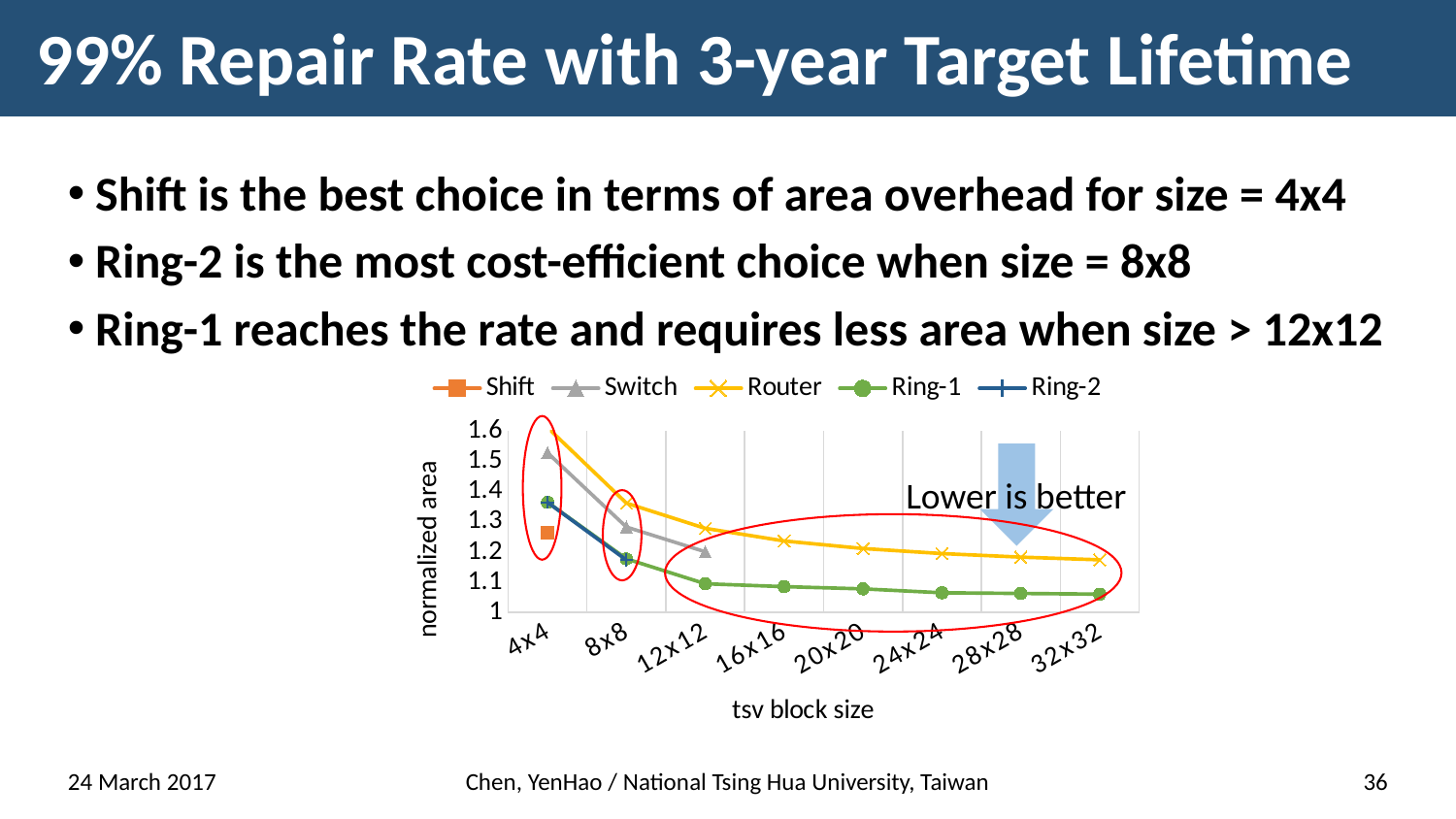

# 99% Repair Rate with 3-year Target Lifetime
Shift is the best choice in terms of area overhead for size = 4x4
Ring-2 is the most cost-efficient choice when size = 8x8
Ring-1 reaches the rate and requires less area when size > 12x12

### Chart

| Category | Shift | Switch | Router | Ring-1 | Ring-2 |
|---|---|---|---|---|---|
| 4x4 | 1.263965 | 1.52793 | 1.61172 | 1.3643666666666667 | 1.3643666666666667 |
| 8x8 | None | 1.282585 | 1.36172 | 1.1774371428571428 | 1.173447142857143 |
| 12x12 | None | 1.2008033333333332 | 1.2783868055555556 | 1.0949682352941175 | None |
| 16x16 | None | None | 1.236719921875 | 1.0855045901639344 | None |
| 20x20 | None | None | 1.2117200000000001 | 1.0781307291666666 | None |
| 24x24 | None | None | 1.1950532986111113 | 1.0652794642857142 | None |
| 28x28 | None | None | 1.1831485969387756 | 1.0629306282722513 | None |
| 32x32 | None | None | 1.1742197265625 | 1.0607931 | None |

Lower is better

24 March 2017
Chen, YenHao / National Tsing Hua University, Taiwan
36